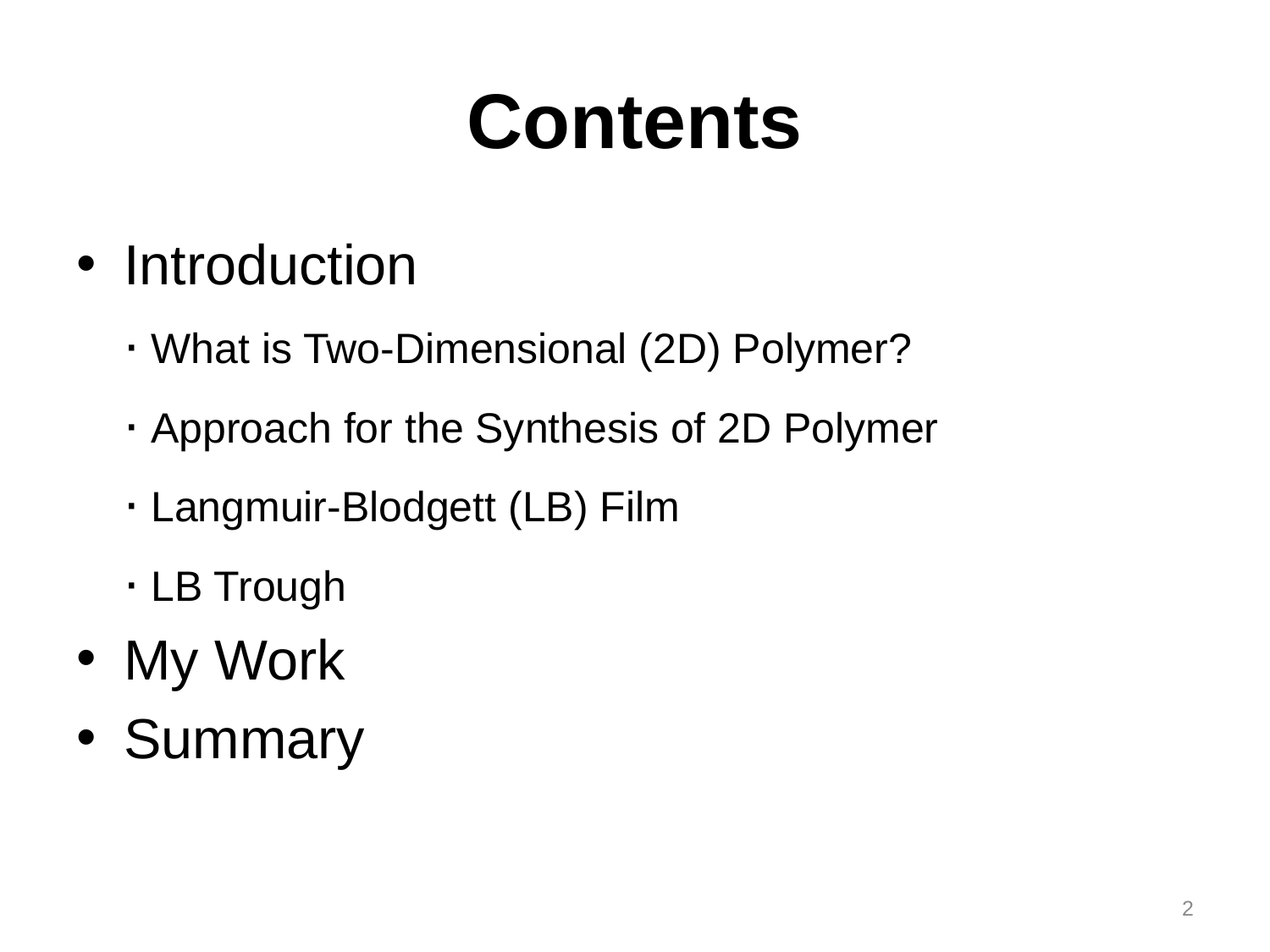

# Contents
Introduction
    ∙ What is Two-Dimensional (2D) Polymer?
    ∙ Approach for the Synthesis of 2D Polymer
    ∙ Langmuir-Blodgett (LB) Film
    ∙ LB Trough
My Work
Summary
2